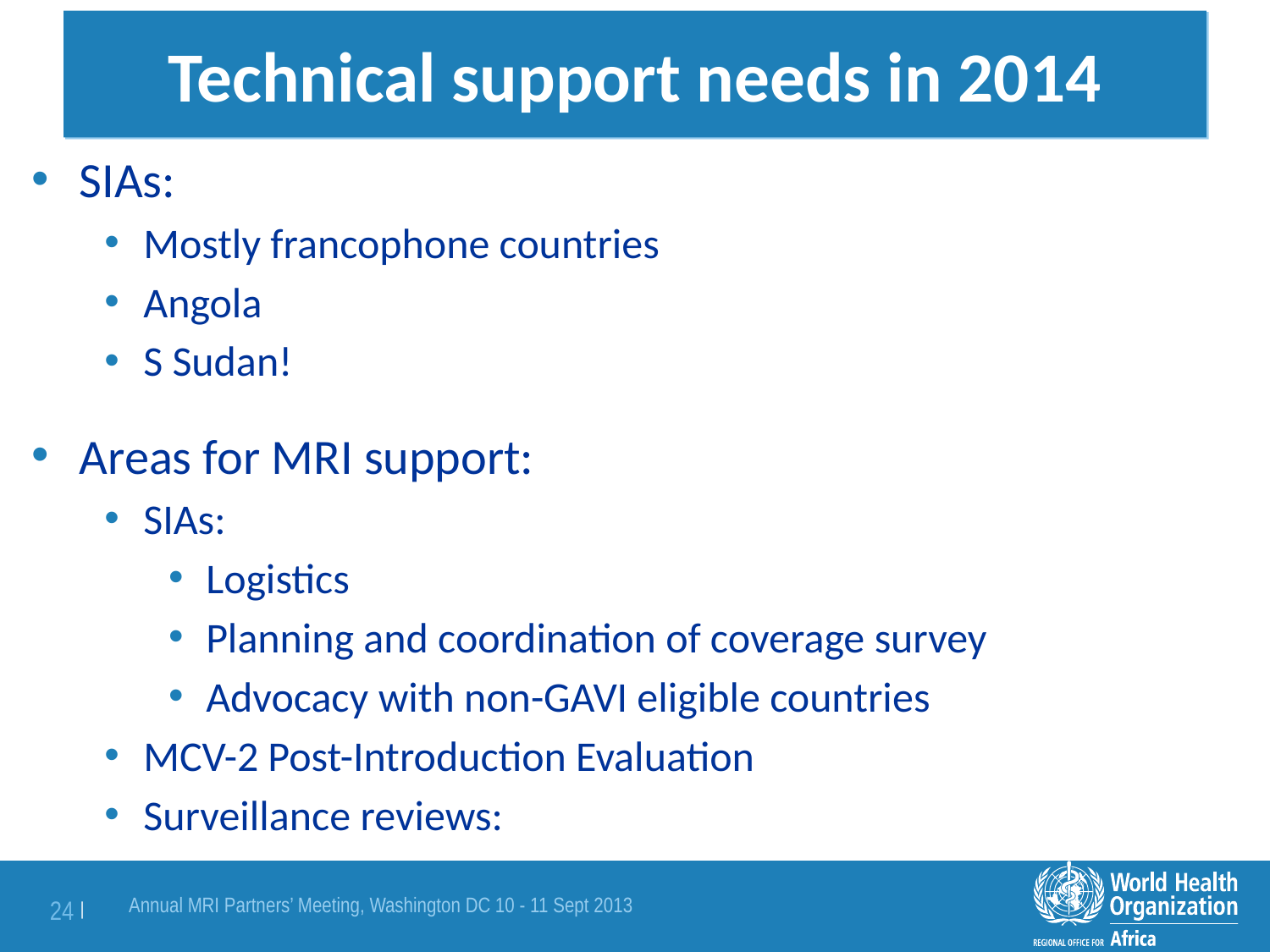

# Technical support needs in 2014
SIAs:
Mostly francophone countries
Angola
S Sudan!
Areas for MRI support:
SIAs:
Logistics
Planning and coordination of coverage survey
Advocacy with non-GAVI eligible countries
MCV-2 Post-Introduction Evaluation
Surveillance reviews: